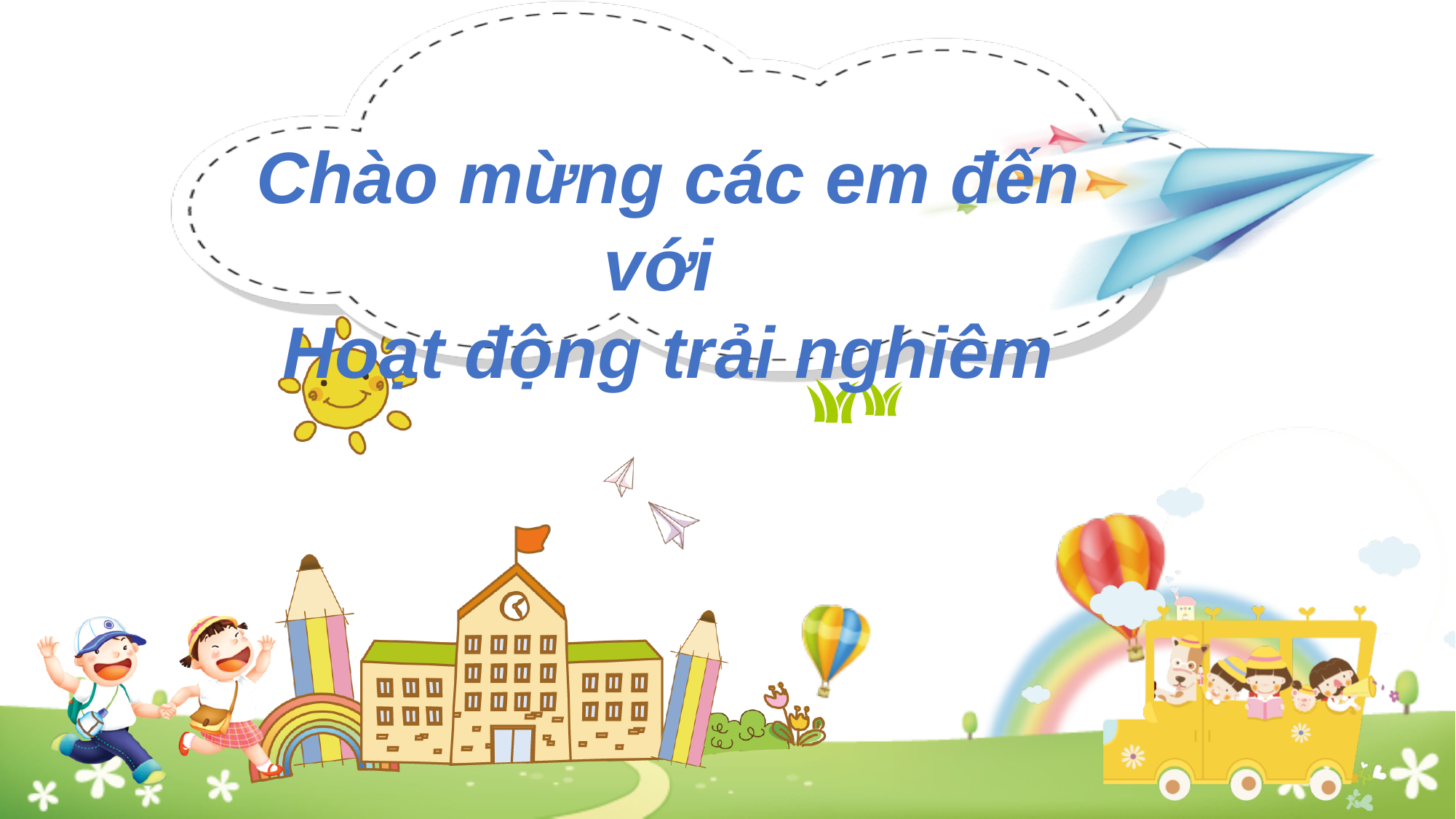

Chào mừng các em đến với
Hoạt động trải nghiêm